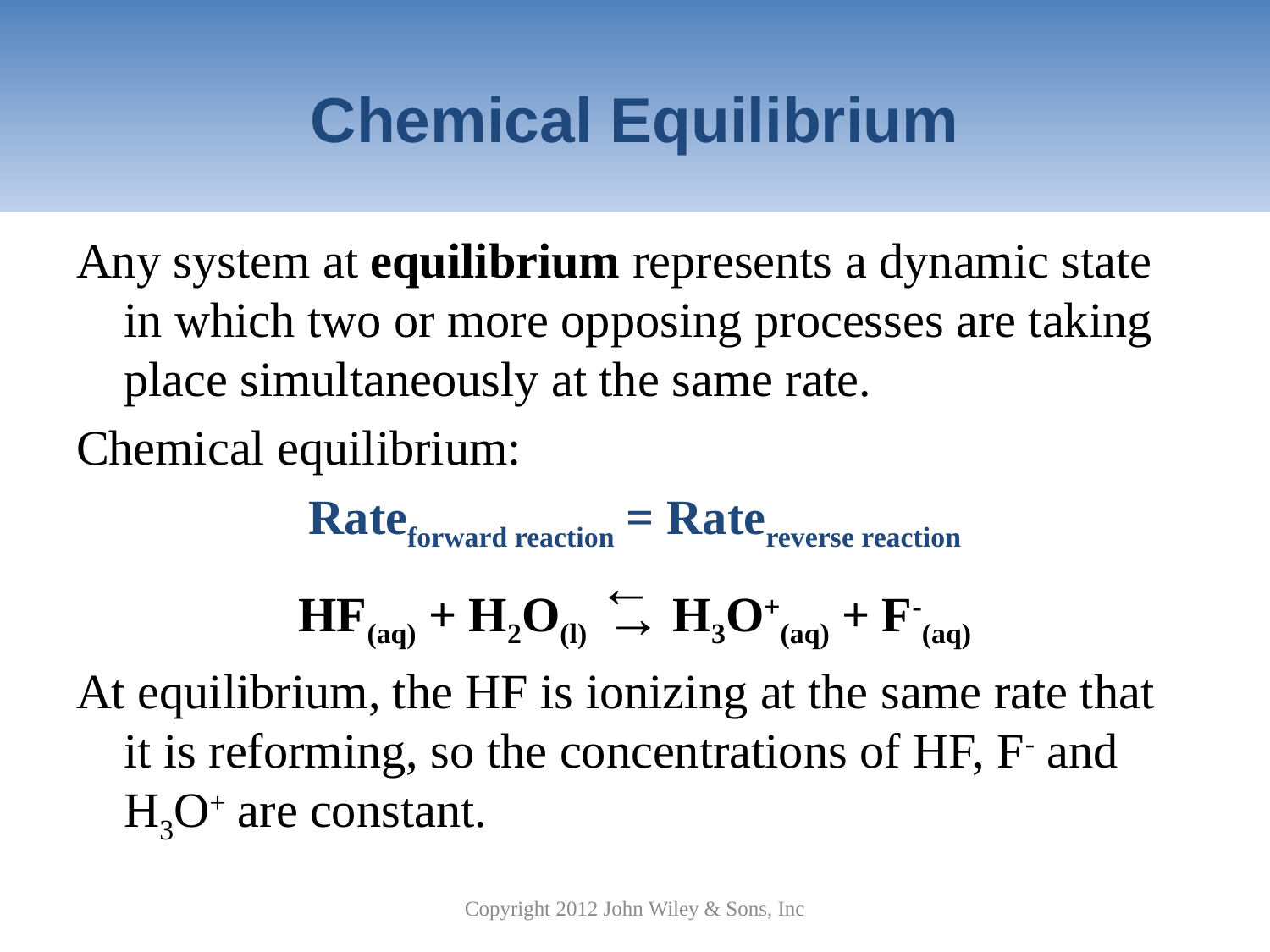

# Chemical Equilibrium
Any system at equilibrium represents a dynamic state in which two or more opposing processes are taking place simultaneously at the same rate.
Chemical equilibrium:
Rateforward reaction = Ratereverse reaction

HF(aq) + H2O(l)       H3O+(aq) + F-(aq)
At equilibrium, the HF is ionizing at the same rate that it is reforming, so the concentrations of HF, F- and H3O+ are constant.

→
→
Copyright 2012 John Wiley & Sons, Inc